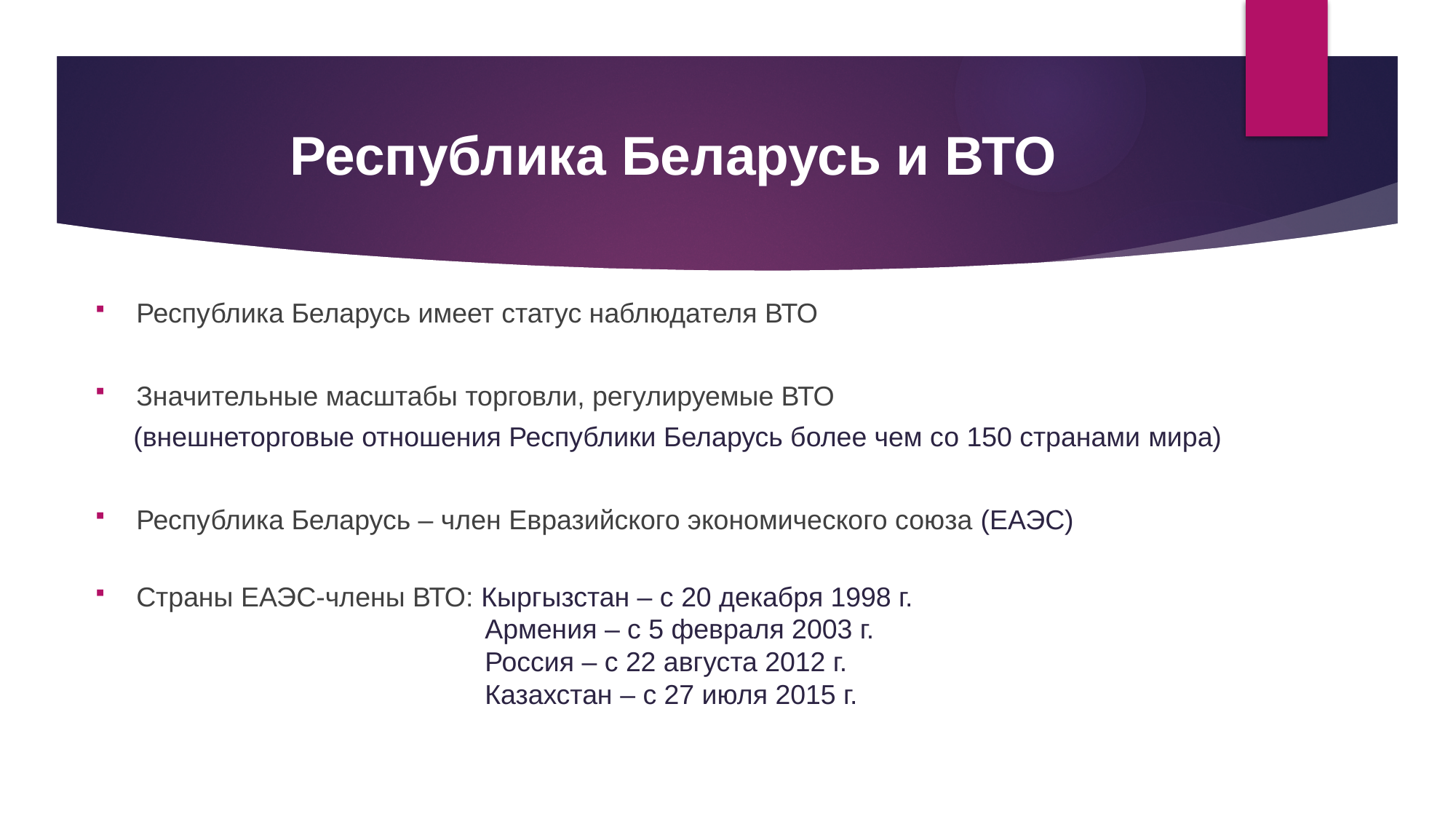

# Республика Беларусь и ВТО
Республика Беларусь имеет статус наблюдателя ВТО

Значительные масштабы торговли, регулируемые ВТО
     (внешнеторговые отношения Республики Беларусь более чем со 150 странами мира)

Республика Беларусь – член Евразийского экономического союза (ЕАЭС)

Страны ЕАЭС-члены ВТО: Кыргызстан – с 20 декабря 1998 г.
                                                   Армения – с 5 февраля 2003 г.
                                                   Россия – с 22 августа 2012 г.
                                                   Казахстан – с 27 июля 2015 г.